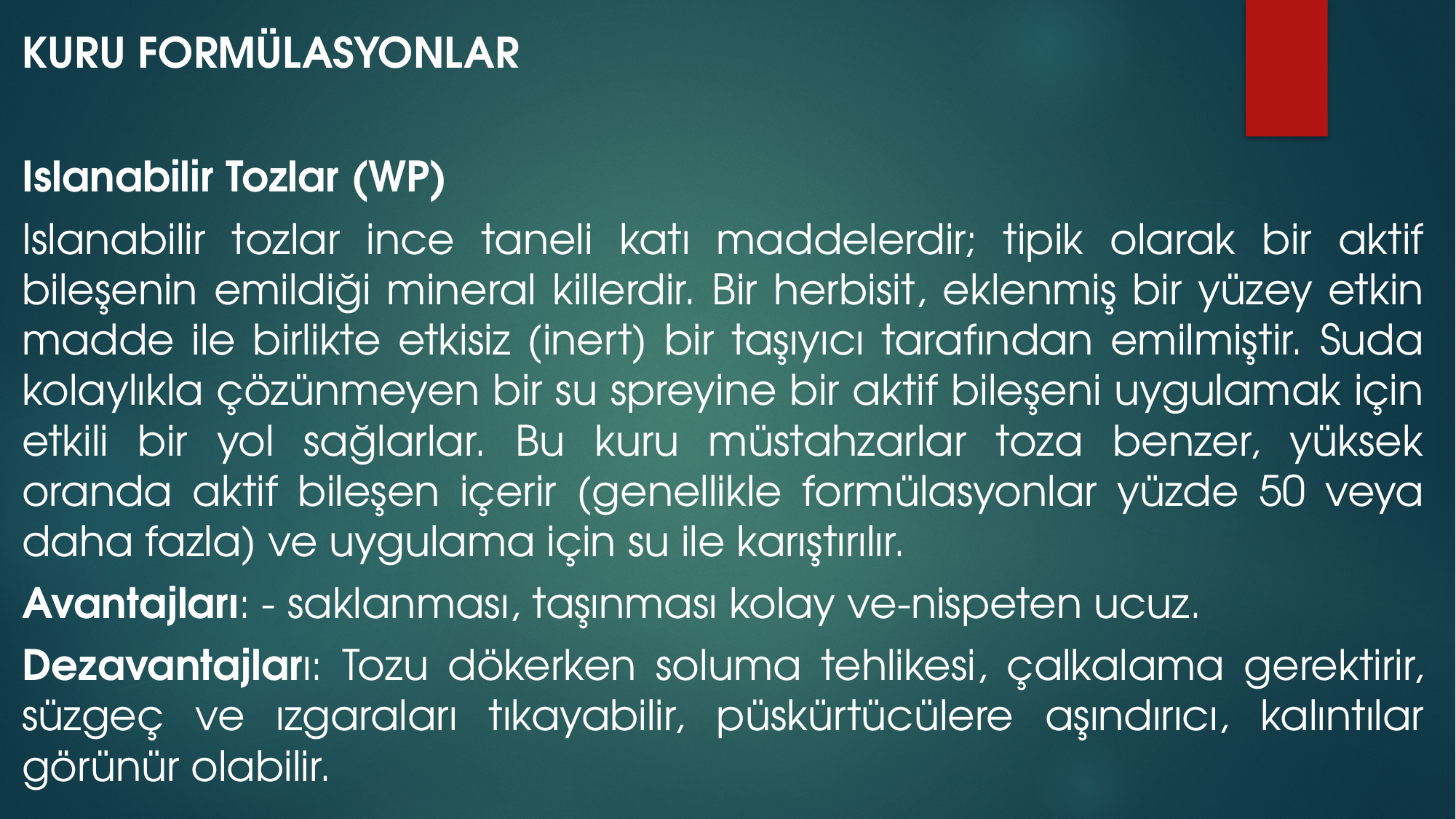

KURU FORMÜLASYONLAR

Islanabilir Tozlar (WP)
Islanabilir tozlar ince taneli katı maddelerdir; tipik olarak bir aktif bileşenin emildiği mineral killerdir. Bir herbisit, eklenmiş bir yüzey etkin madde ile birlikte etkisiz (inert) bir taşıyıcı tarafından emilmiştir. Suda kolaylıkla çözünmeyen bir su spreyine bir aktif bileşeni uygulamak için etkili bir yol sağlarlar. Bu kuru müstahzarlar toza benzer, yüksek oranda aktif bileşen içerir (genellikle formülasyonlar yüzde 50 veya daha fazla) ve uygulama için su ile karıştırılır.
Avantajları: - saklanması, taşınması kolay ve-nispeten ucuz.
Dezavantajları: Tozu dökerken soluma tehlikesi, çalkalama gerektirir, süzgeç ve ızgaraları tıkayabilir, püskürtücülere aşındırıcı, kalıntılar görünür olabilir.